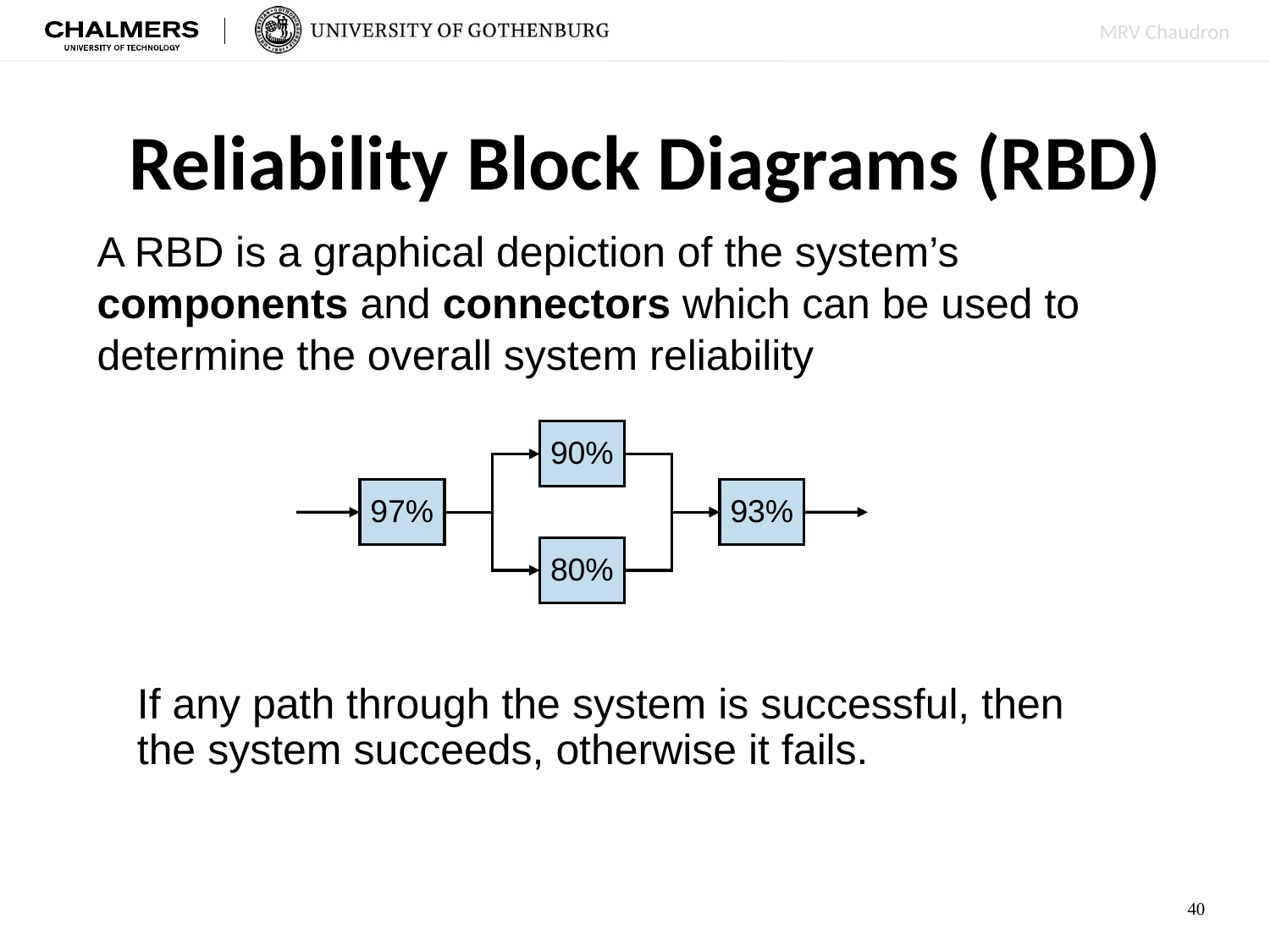

# Reliability Block Diagrams (RBD)
A RBD is a graphical depiction of the system’s
components and connectors which can be used to
determine the overall system reliability
90%
80%
97%
93%

If any path through the system is successful, then
the system succeeds, otherwise it fails.
40